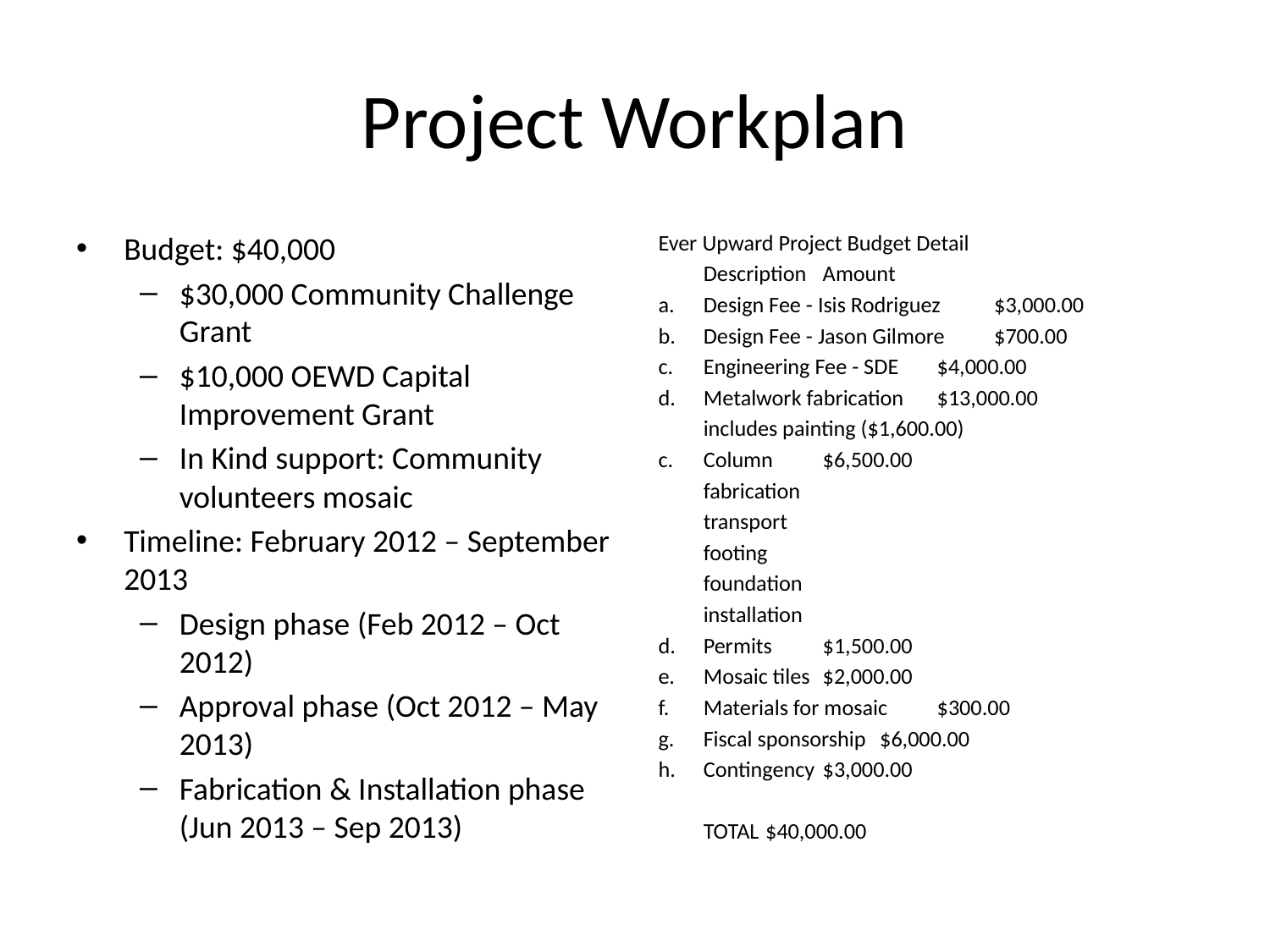

# Project Workplan
Budget: $40,000
$30,000 Community Challenge Grant
$10,000 OEWD Capital Improvement Grant
In Kind support: Community volunteers mosaic
Timeline: February 2012 – September 2013
Design phase (Feb 2012 – Oct 2012)
Approval phase (Oct 2012 – May 2013)
Fabrication & Installation phase (Jun 2013 – Sep 2013)
Ever Upward Project Budget Detail
 	Description	 Amount
a. 	Design Fee - Isis Rodriguez	 $3,000.00
b. 	Design Fee - Jason Gilmore	 $700.00
c. 	Engineering Fee - SDE	 $4,000.00
d. 	Metalwork fabrication	 $13,000.00
		includes painting ($1,600.00)
c. 	Column	 $6,500.00
 		fabrication
 		transport
 		footing
 		foundation
 		installation
d. 	Permits	 $1,500.00
e.	Mosaic tiles	 $2,000.00
f. 	Materials for mosaic	 $300.00
g. 	Fiscal sponsorship	 $6,000.00
h.	Contingency	 $3,000.00

 	TOTAL	 $40,000.00